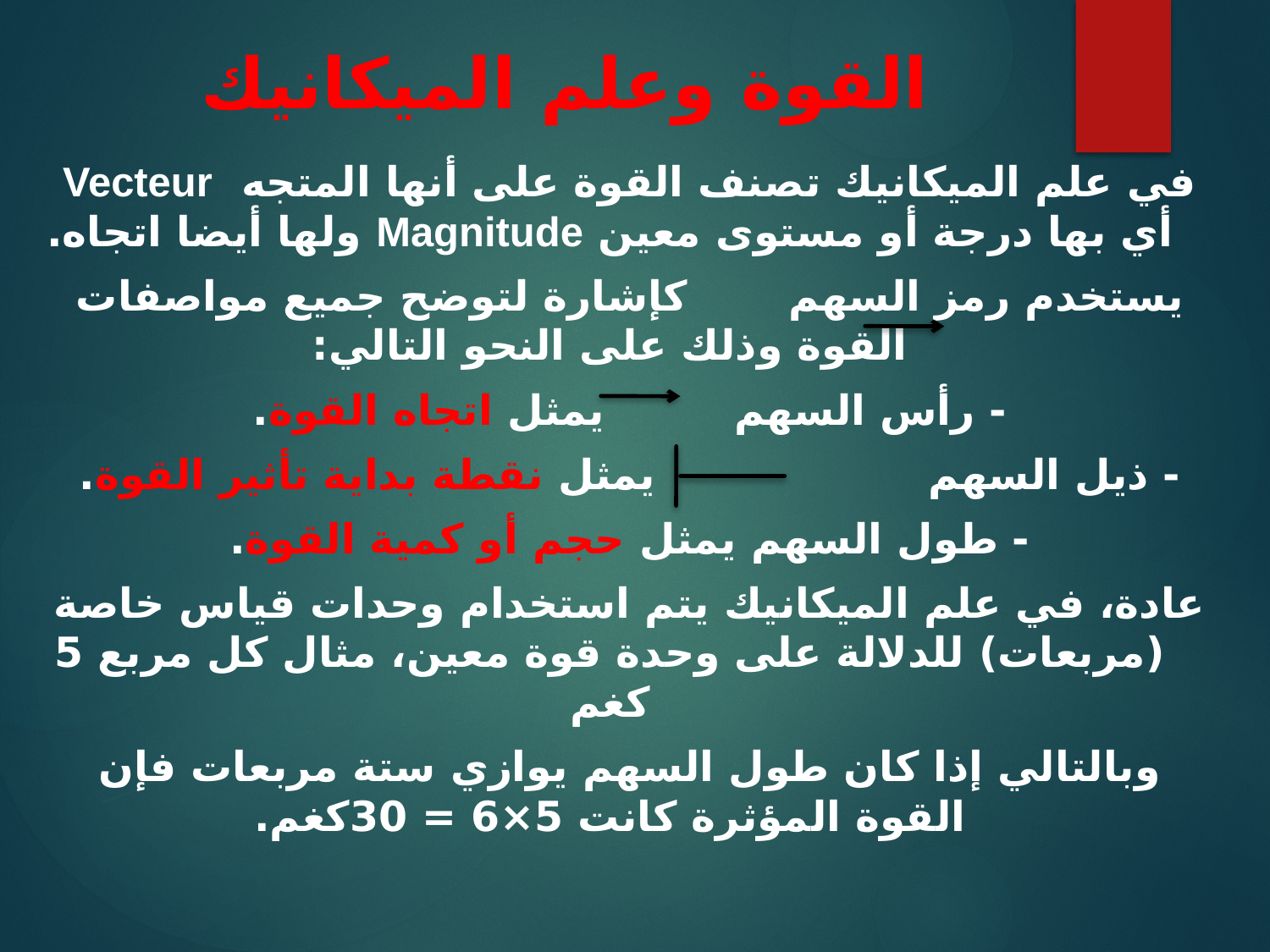

# القوة وعلم الميكانيك
في علم الميكانيك تصنف القوة على أنها المتجه  Vecteur أي بها درجة أو مستوى معين Magnitude ولها أيضا اتجاه.
يستخدم رمز السهم       كإشارة لتوضح جميع مواصفات القوة وذلك على النحو التالي:
- رأس السهم         يمثل اتجاه القوة.
- ذيل السهم                   يمثل نقطة بداية تأثير القوة.
- طول السهم يمثل حجم أو كمية القوة.
عادة، في علم الميكانيك يتم استخدام وحدات قياس خاصة (مربعات) للدلالة على وحدة قوة معين، مثال كل مربع 5 كغم
وبالتالي إذا كان طول السهم يوازي ستة مربعات فإن القوة المؤثرة كانت 5×6 = 30كغم.